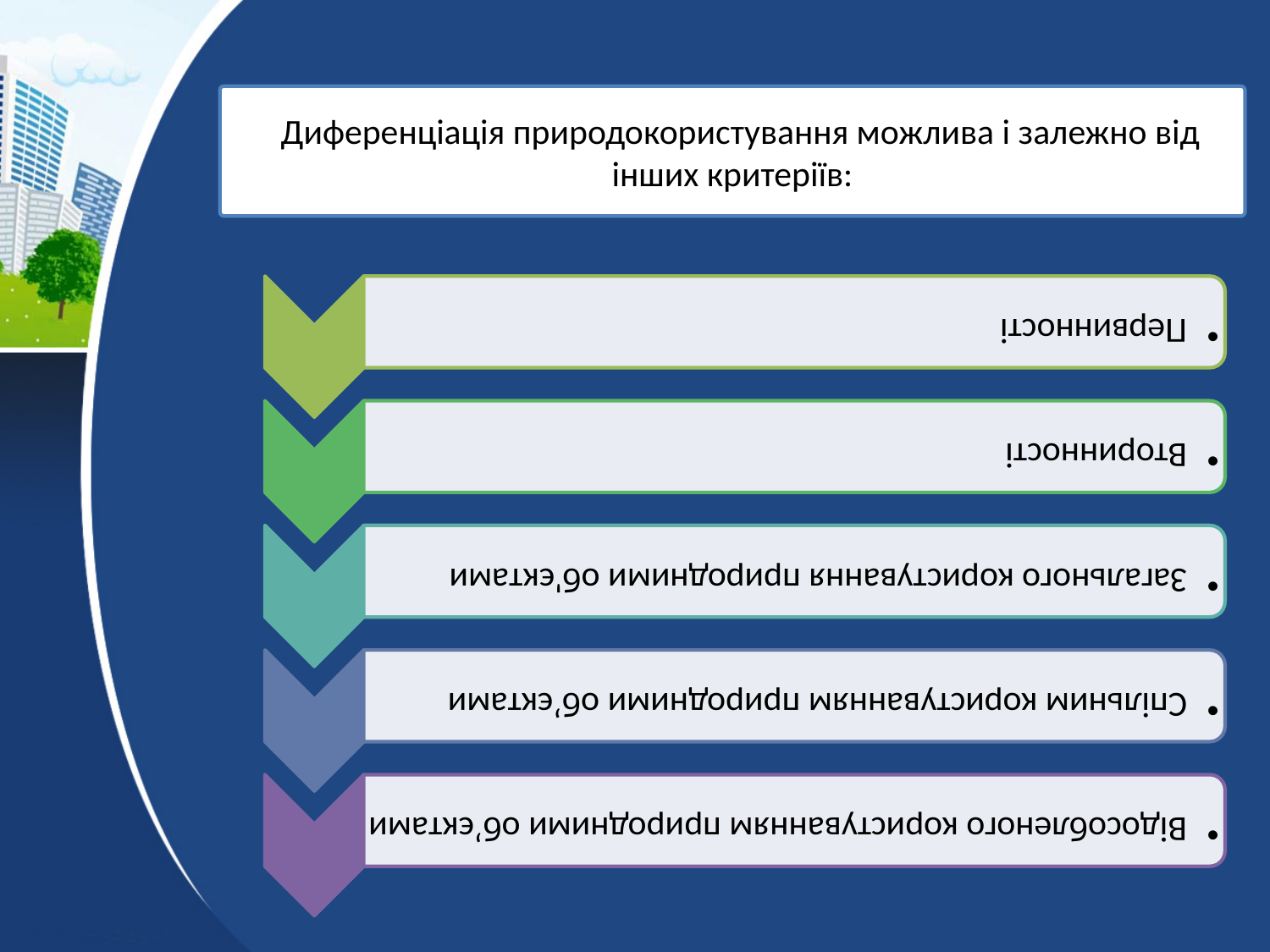

Диференціація природокористування можлива і залежно від інших критеріїв:

Первинності

Вторинності

Загального користування природними об'єктами

Спільним користуванням природними об’єктами

Відособленого користуванням природними об’єктами